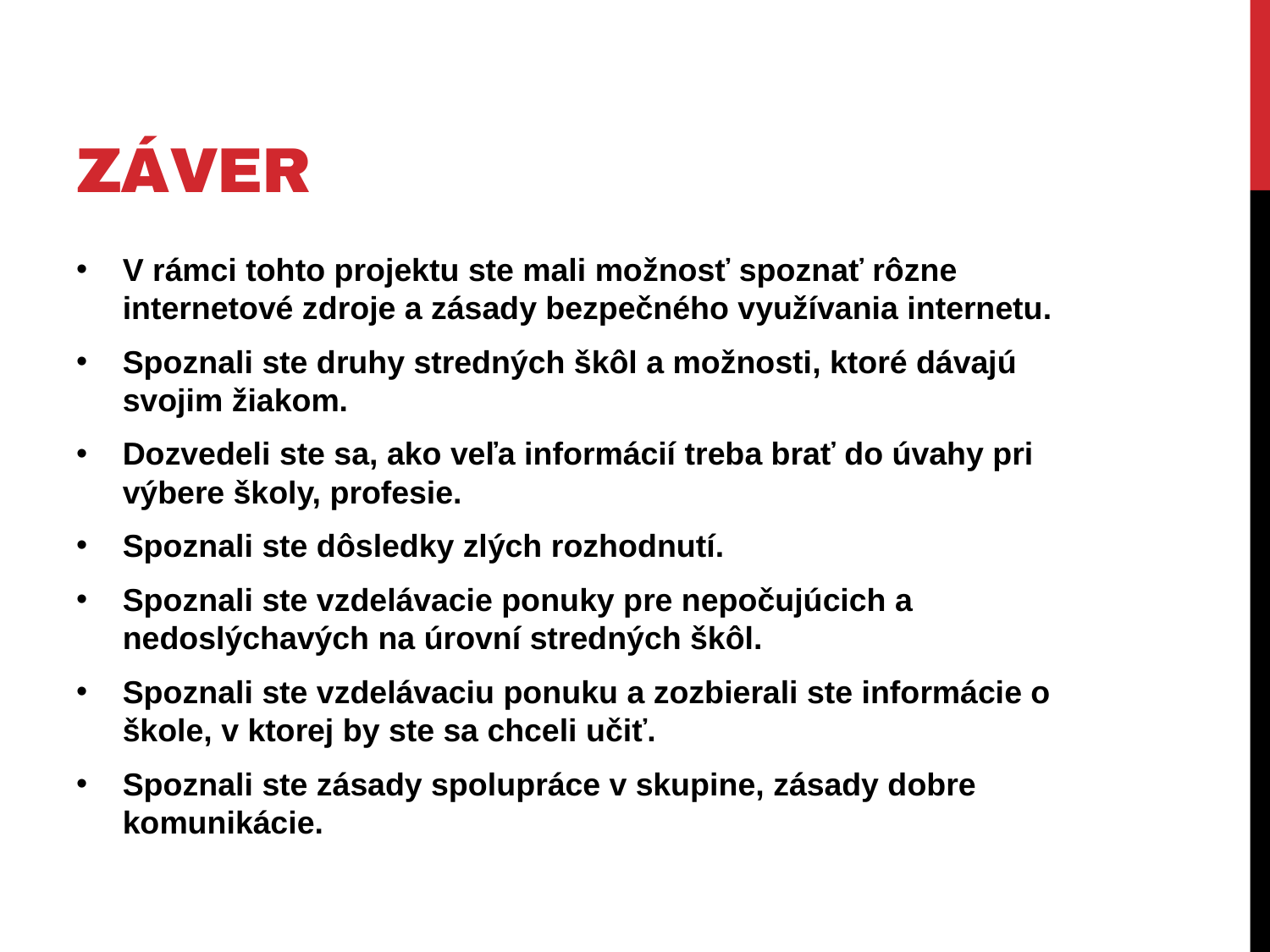

# ZÁVER
V rámci tohto projektu ste mali možnosť spoznať rôzne internetové zdroje a zásady bezpečného využívania internetu.
Spoznali ste druhy stredných škôl a možnosti, ktoré dávajú svojim žiakom.
Dozvedeli ste sa, ako veľa informácií treba brať do úvahy pri výbere školy, profesie.
Spoznali ste dôsledky zlých rozhodnutí.
Spoznali ste vzdelávacie ponuky pre nepočujúcich a nedoslýchavých na úrovní stredných škôl.
Spoznali ste vzdelávaciu ponuku a zozbierali ste informácie o škole, v ktorej by ste sa chceli učiť.
Spoznali ste zásady spolupráce v skupine, zásady dobre komunikácie.